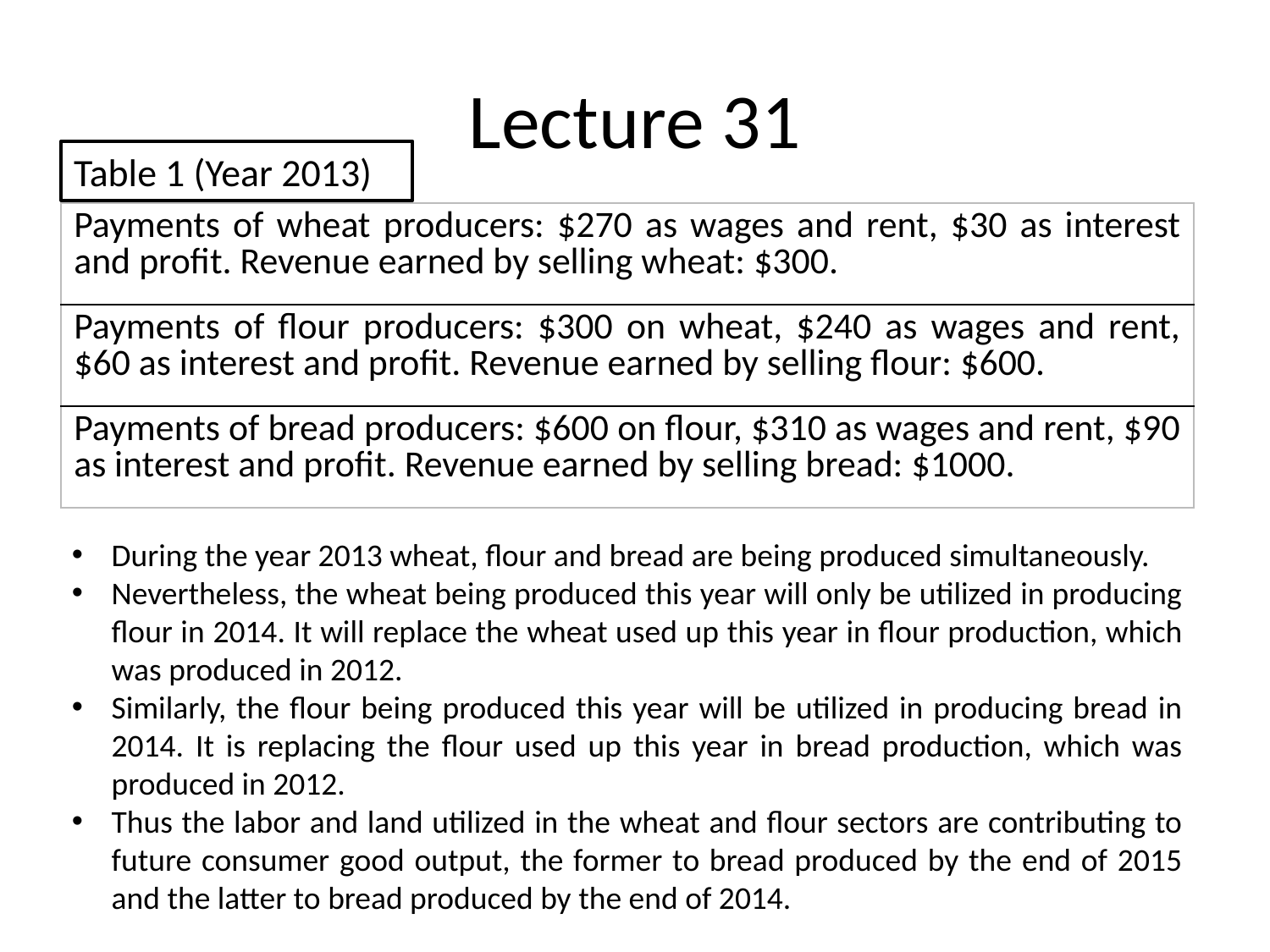

# Lecture 31
Table 1 (Year 2013)
| Payments of wheat producers: $270 as wages and rent, $30 as interest and profit. Revenue earned by selling wheat: $300. |
| --- |
| Payments of flour producers: $300 on wheat, $240 as wages and rent, $60 as interest and profit. Revenue earned by selling flour: $600. |
| Payments of bread producers: $600 on flour, $310 as wages and rent, $90 as interest and profit. Revenue earned by selling bread: $1000. |
During the year 2013 wheat, flour and bread are being produced simultaneously.
Nevertheless, the wheat being produced this year will only be utilized in producing flour in 2014. It will replace the wheat used up this year in flour production, which was produced in 2012.
Similarly, the flour being produced this year will be utilized in producing bread in 2014. It is replacing the flour used up this year in bread production, which was produced in 2012.
Thus the labor and land utilized in the wheat and flour sectors are contributing to future consumer good output, the former to bread produced by the end of 2015 and the latter to bread produced by the end of 2014.